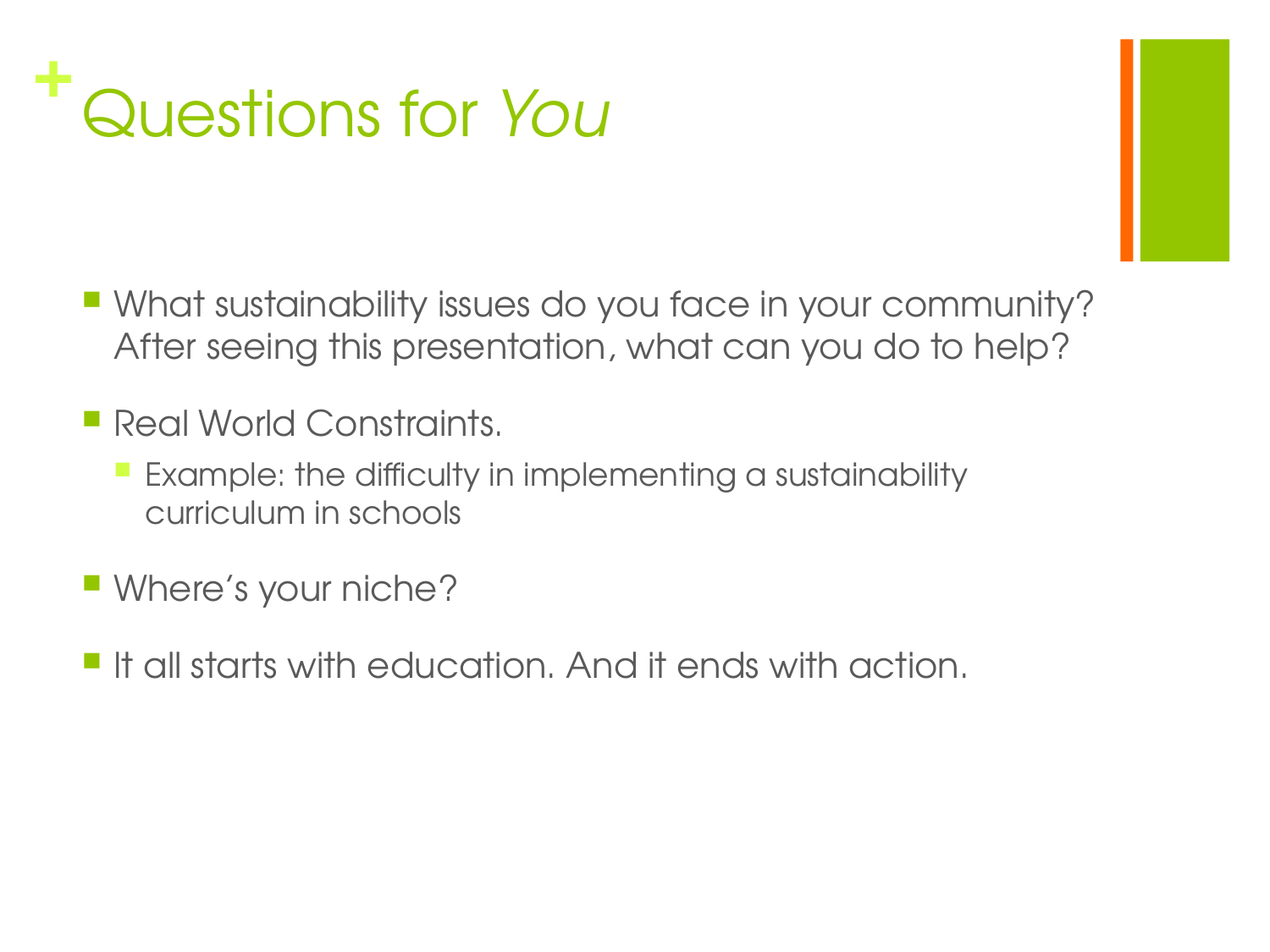

# Questions for You
What sustainability issues do you face in your community? After seeing this presentation, what can you do to help?
Real World Constraints.
Example: the difficulty in implementing a sustainability curriculum in schools
Where’s your niche?
It all starts with education. And it ends with action.